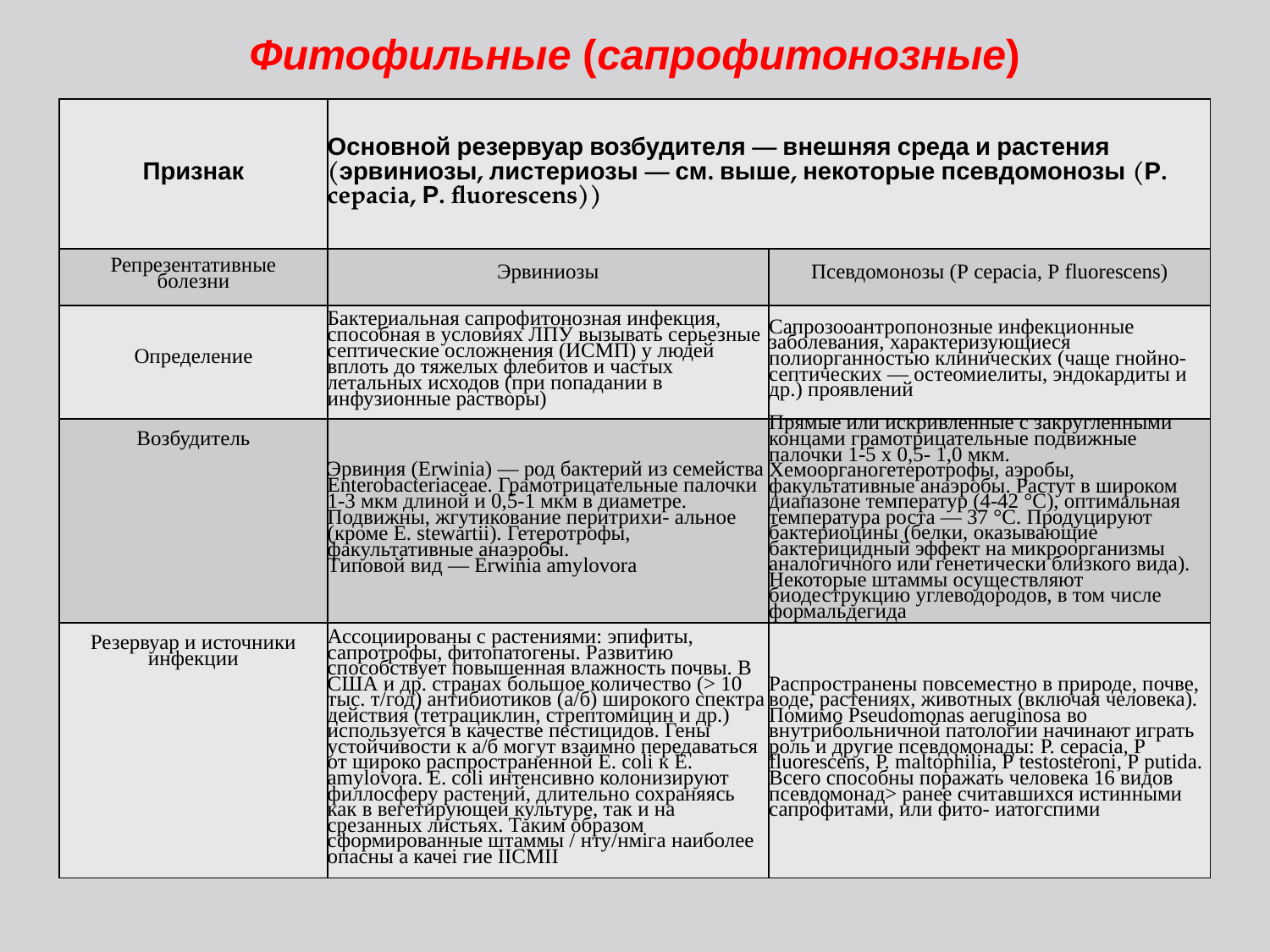

# Фитофильные (сапрофитонозные)
| Признак | Основной резервуар возбудителя — внешняя среда и растения (эрвиниозы, листериозы — см. выше, некоторые псевдомонозы (Р. cepacia, Р. fluorescens)) |  |
| --- | --- | --- |
| Репрезентативные болезни | Эрвиниозы | Псевдомонозы (Р cepacia, Р fluorescens) |
| Определение | Бактериальная сапрофитонозная инфекция, способная в условиях ЛПУ вызывать серьезные септические осложнения (ИСМП) у людей вплоть до тяжелых флебитов и частых летальных исходов (при попадании в инфузионные растворы) | Сапрозооантропонозные инфекционные заболевания, характеризующиеся полиорганностью клинических (чаще гнойно-септических — остеомиелиты, эндокардиты и др.) проявлений |
| Возбудитель | Эрвиния (Erwinia) — род бактерий из семейства Enterobacteriaceae. Грамотрицательные палочки 1-3 мкм длиной и 0,5-1 мкм в диаметре. Подвижны, жгутикование перитрихи- альное (кроме Е. stewartii). Гетеротрофы, факультативные анаэробы. Типовой вид — Erwinia amylovora | Прямые или искривленные с закругленными концами грамотрицательные подвижные палочки 1-5 х 0,5- 1,0 мкм. Хемоорганогетеротрофы, аэробы, факультативные анаэробы. Растут в широком диапазоне температур (4-42 °С), оптимальная температура роста — 37 °С. Продуцируют бактериоцины (белки, оказывающие бактерицидный эффект на микроорганизмы аналогичного или генетически близкого вида). Некоторые штаммы осуществляют биодеструкцию углеводородов, в том числе формальдегида |
| Резервуар и источники инфекции | Ассоциированы с растениями: эпифиты, сапротрофы, фитопатогены. Развитию способствует повышенная влажность почвы. В США и др. странах большое количество (> 10 тыс. т/год) антибиотиков (a/б) широкого спектра действия (тетрациклин, стрептомицин и др.) используется в качестве пестицидов. Гены устойчивости к a/б могут взаимно передаваться от широко распространенной Е. coli к Е. amylovora. Е. coli интенсивно колонизируют филлосферу растений, длительно сохраняясь как в вегетирующей культуре, так и на срезанных листьях. Таким образом сформированные штаммы / нту/нміга наиболее опасны а качеі гие ІІСМІІ | Распространены повсеместно в природе, почве, воде, растениях, животных (включая человека). Помимо Pseudomonas aeruginosa во внутрибольничной патологии начинают играть роль и другие псевдомонады: Р. cepacia, Р fluorescens, Р. maltophilia, Р testosteroni, Р putida. Всего способны поражать человека 16 видов псевдомонад> ранее считавшихся истинными сапрофитами, или фито- иатогспими |